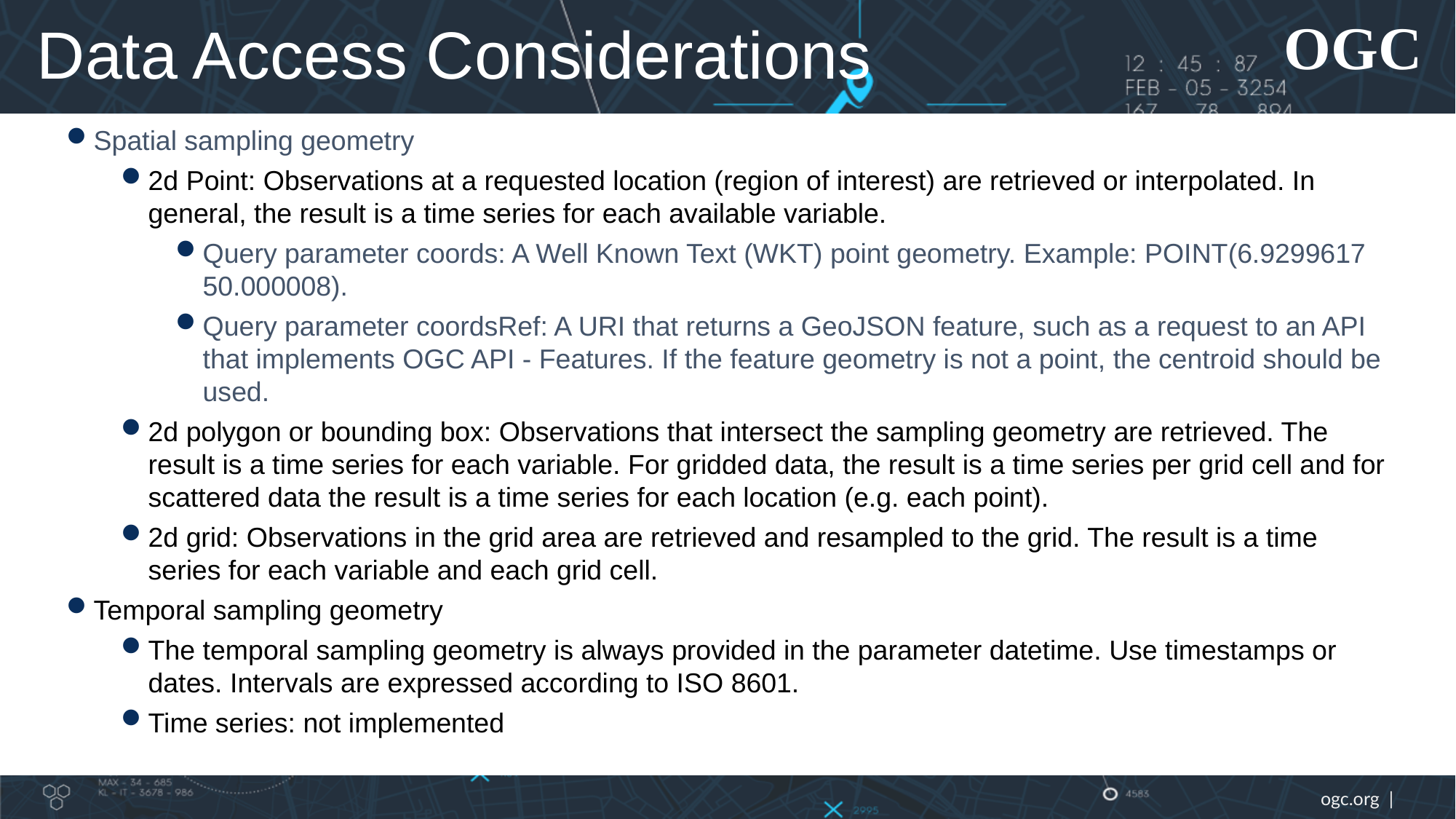

Data Access Considerations
Spatial sampling geometry
2d Point: Observations at a requested location (region of interest) are retrieved or interpolated. In general, the result is a time series for each available variable.
Query parameter coords: A Well Known Text (WKT) point geometry. Example: POINT(6.9299617 50.000008).
Query parameter coordsRef: A URI that returns a GeoJSON feature, such as a request to an API that implements OGC API - Features. If the feature geometry is not a point, the centroid should be used.
2d polygon or bounding box: Observations that intersect the sampling geometry are retrieved. The result is a time series for each variable. For gridded data, the result is a time series per grid cell and for scattered data the result is a time series for each location (e.g. each point).
2d grid: Observations in the grid area are retrieved and resampled to the grid. The result is a time series for each variable and each grid cell.
Temporal sampling geometry
The temporal sampling geometry is always provided in the parameter datetime. Use timestamps or dates. Intervals are expressed according to ISO 8601.
Time series: not implemented